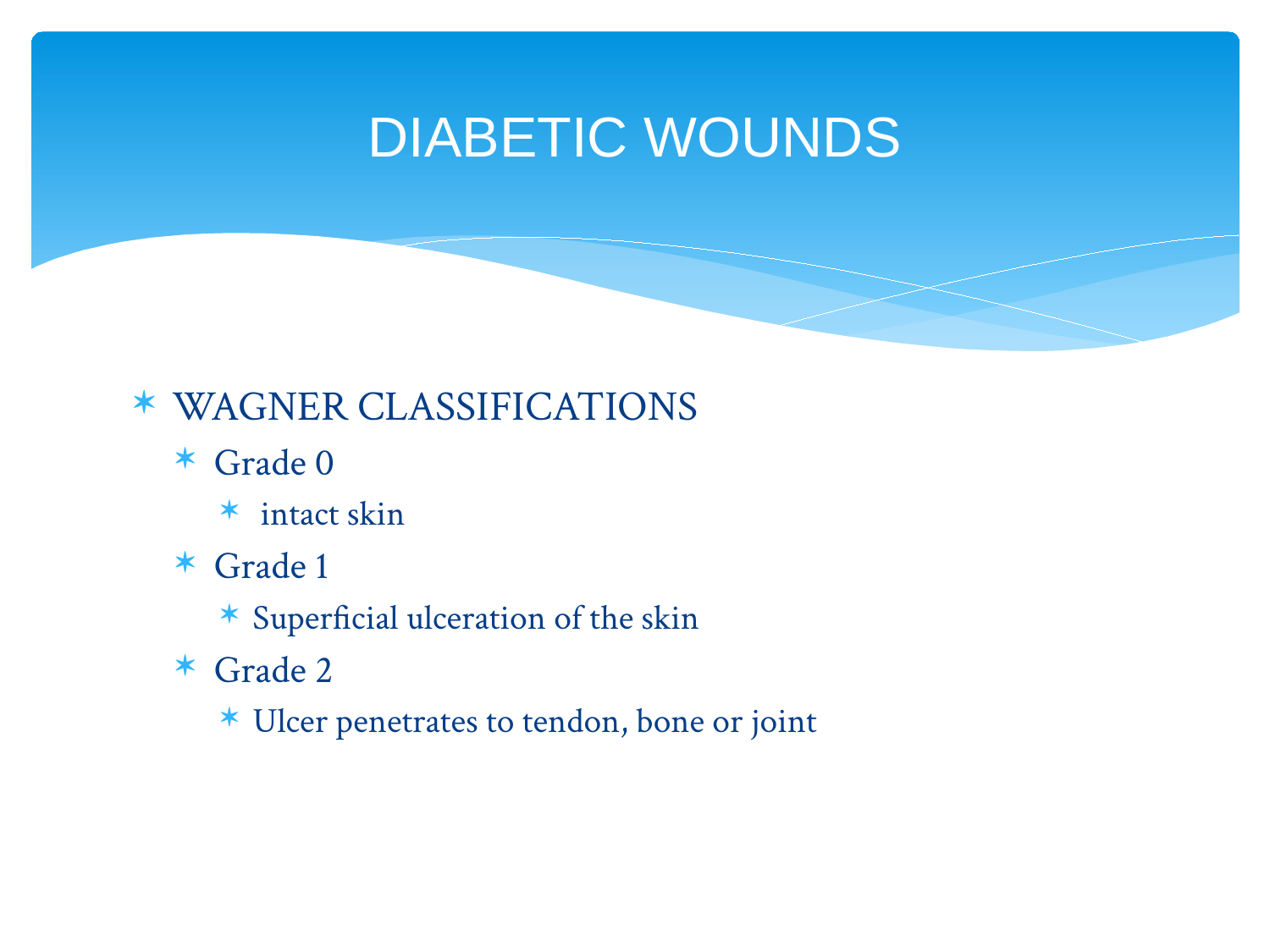

# DIABETIC WOUNDS
WAGNER CLASSIFICATIONS
Grade 0
 intact skin
Grade 1
Superficial ulceration of the skin
Grade 2
Ulcer penetrates to tendon, bone or joint